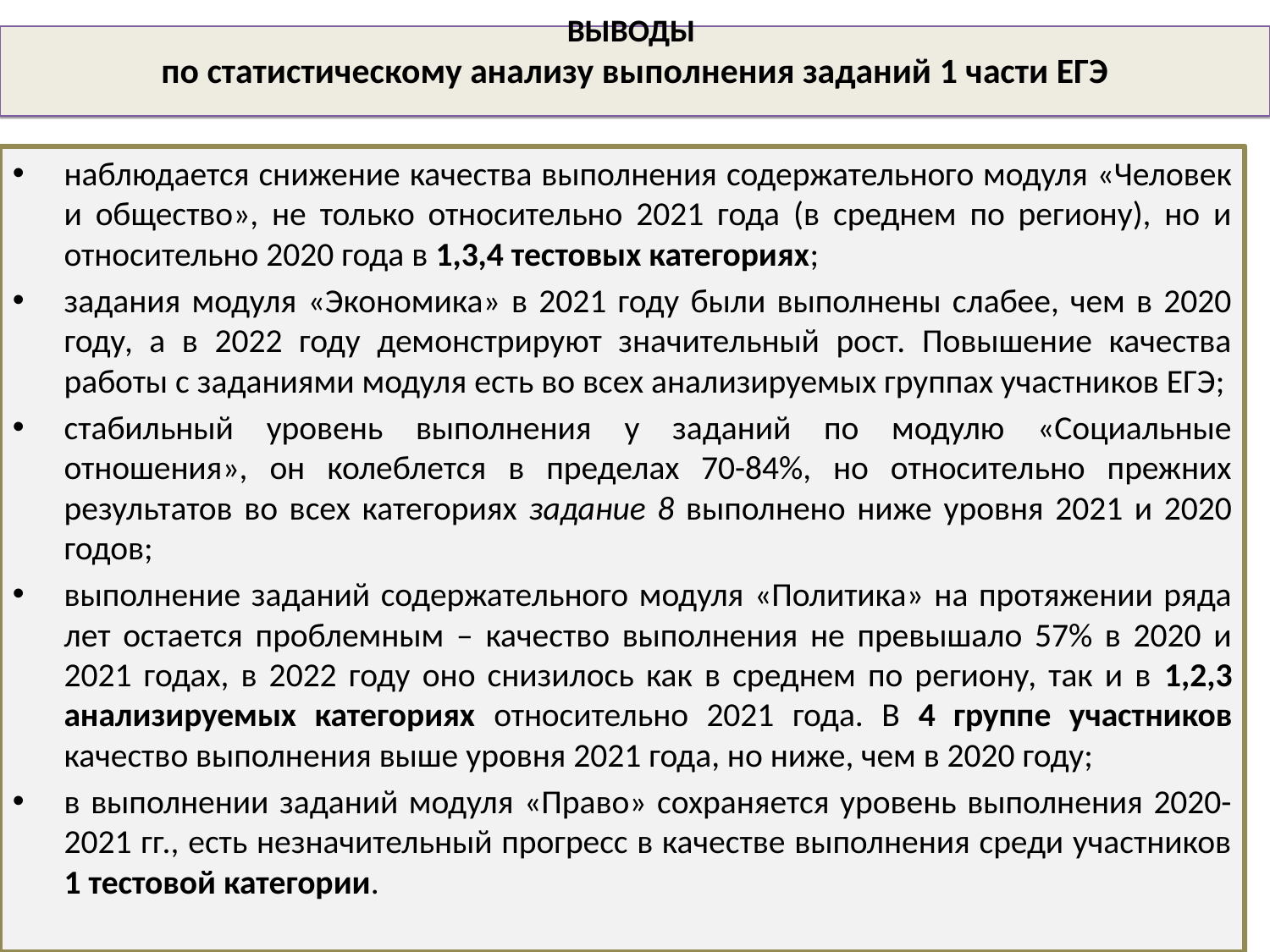

ВЫВОДЫ
по статистическому анализу выполнения заданий 1 части ЕГЭ
наблюдается снижение качества выполнения содержательного модуля «Человек и общество», не только относительно 2021 года (в среднем по региону), но и относительно 2020 года в 1,3,4 тестовых категориях;
задания модуля «Экономика» в 2021 году были выполнены слабее, чем в 2020 году, а в 2022 году демонстрируют значительный рост. Повышение качества работы с заданиями модуля есть во всех анализируемых группах участников ЕГЭ;
стабильный уровень выполнения у заданий по модулю «Социальные отношения», он колеблется в пределах 70-84%, но относительно прежних результатов во всех категориях задание 8 выполнено ниже уровня 2021 и 2020 годов;
выполнение заданий содержательного модуля «Политика» на протяжении ряда лет остается проблемным – качество выполнения не превышало 57% в 2020 и 2021 годах, в 2022 году оно снизилось как в среднем по региону, так и в 1,2,3 анализируемых категориях относительно 2021 года. В 4 группе участников качество выполнения выше уровня 2021 года, но ниже, чем в 2020 году;
в выполнении заданий модуля «Право» сохраняется уровень выполнения 2020-2021 гг., есть незначительный прогресс в качестве выполнения среди участников 1 тестовой категории.